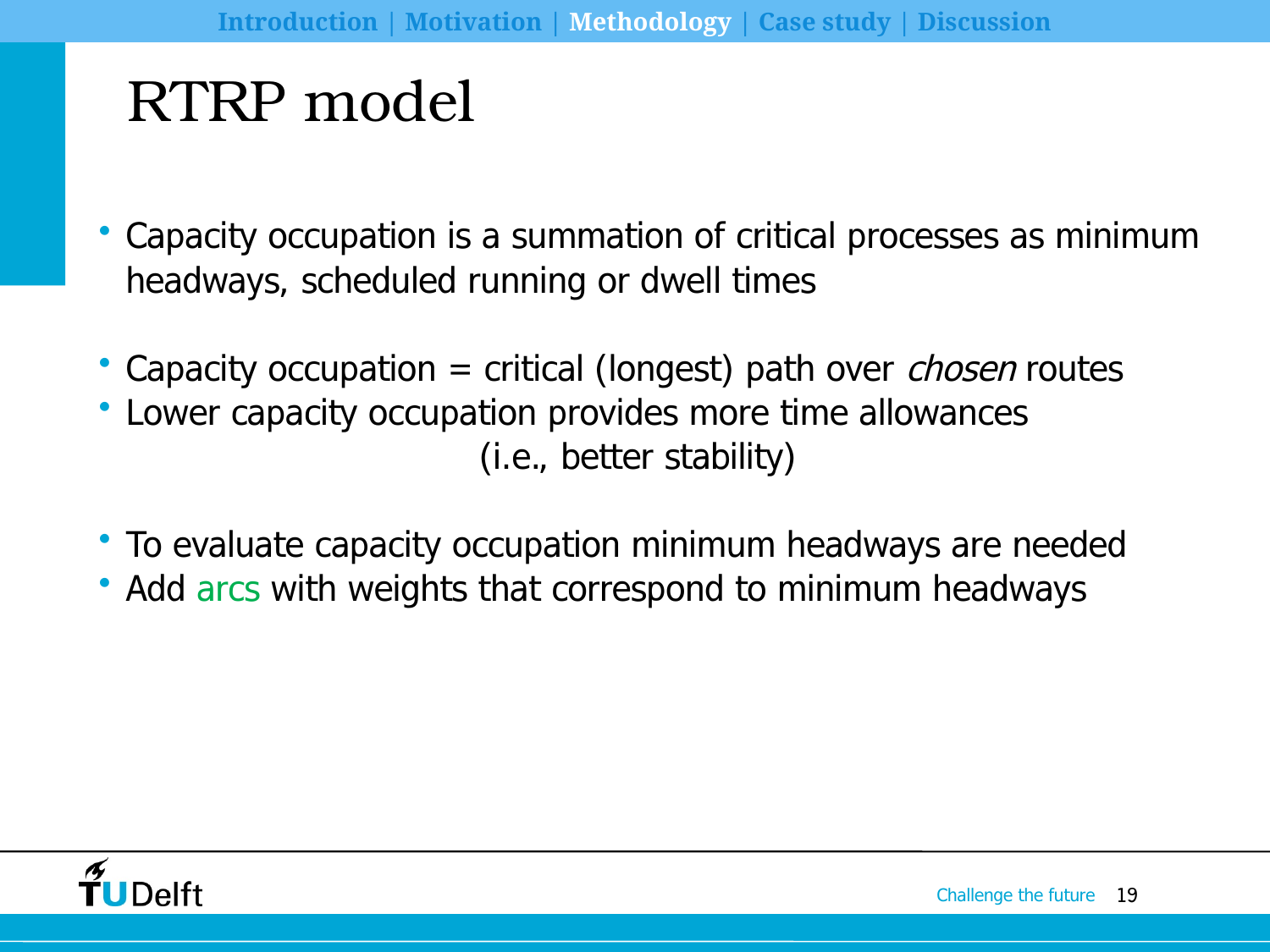

Introduction | Motivation | Methodology | Case study | Discussion
# RTRP model
Capacity occupation is a summation of critical processes as minimum headways, scheduled running or dwell times

Capacity occupation = critical (longest) path over chosen routes
Lower capacity occupation provides more time allowances
			(i.e., better stability)

To evaluate capacity occupation minimum headways are needed
Add arcs with weights that correspond to minimum headways